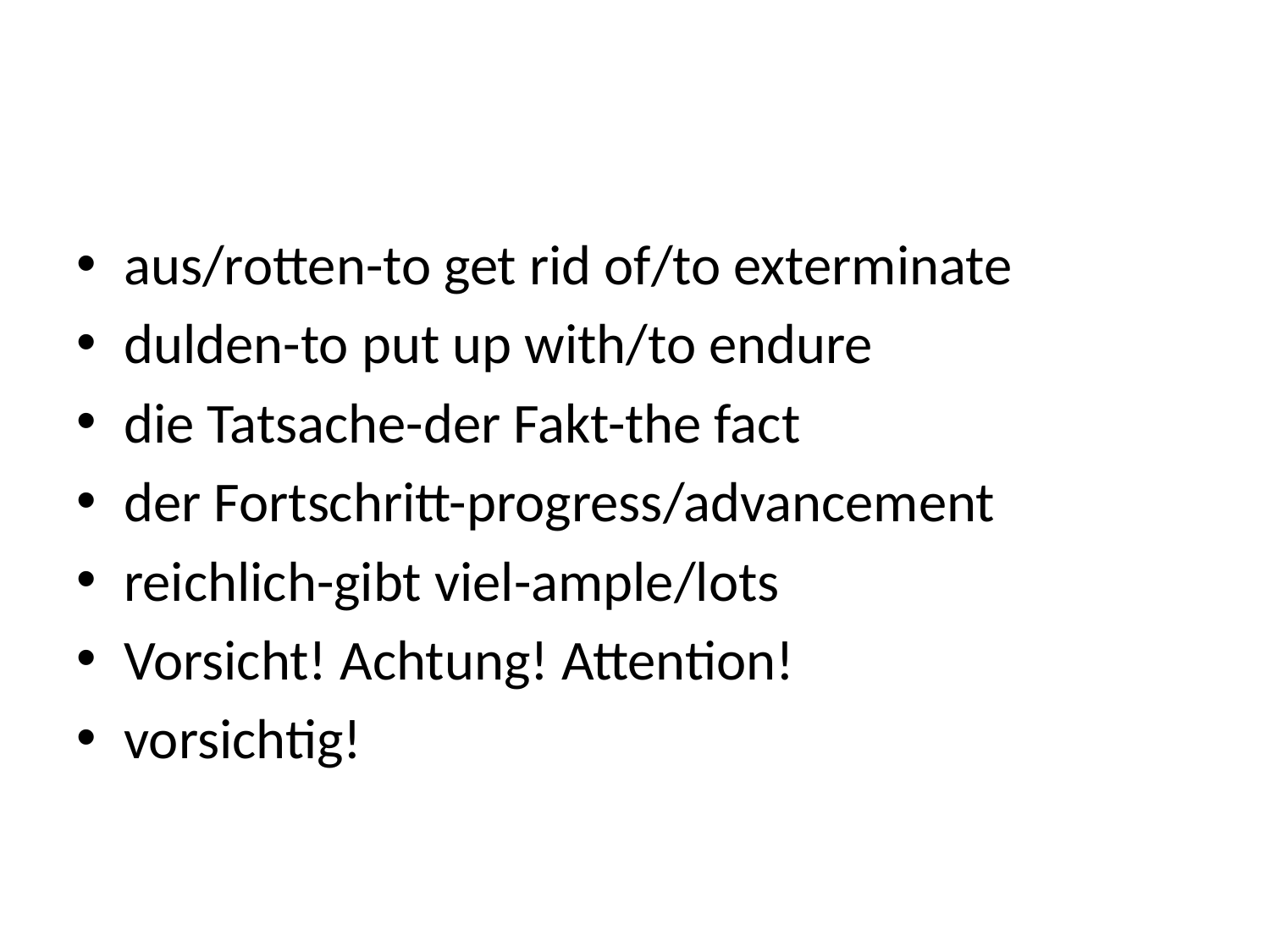

#
aus/rotten-to get rid of/to exterminate
dulden-to put up with/to endure
die Tatsache-der Fakt-the fact
der Fortschritt-progress/advancement
reichlich-gibt viel-ample/lots
Vorsicht! Achtung! Attention!
vorsichtig!